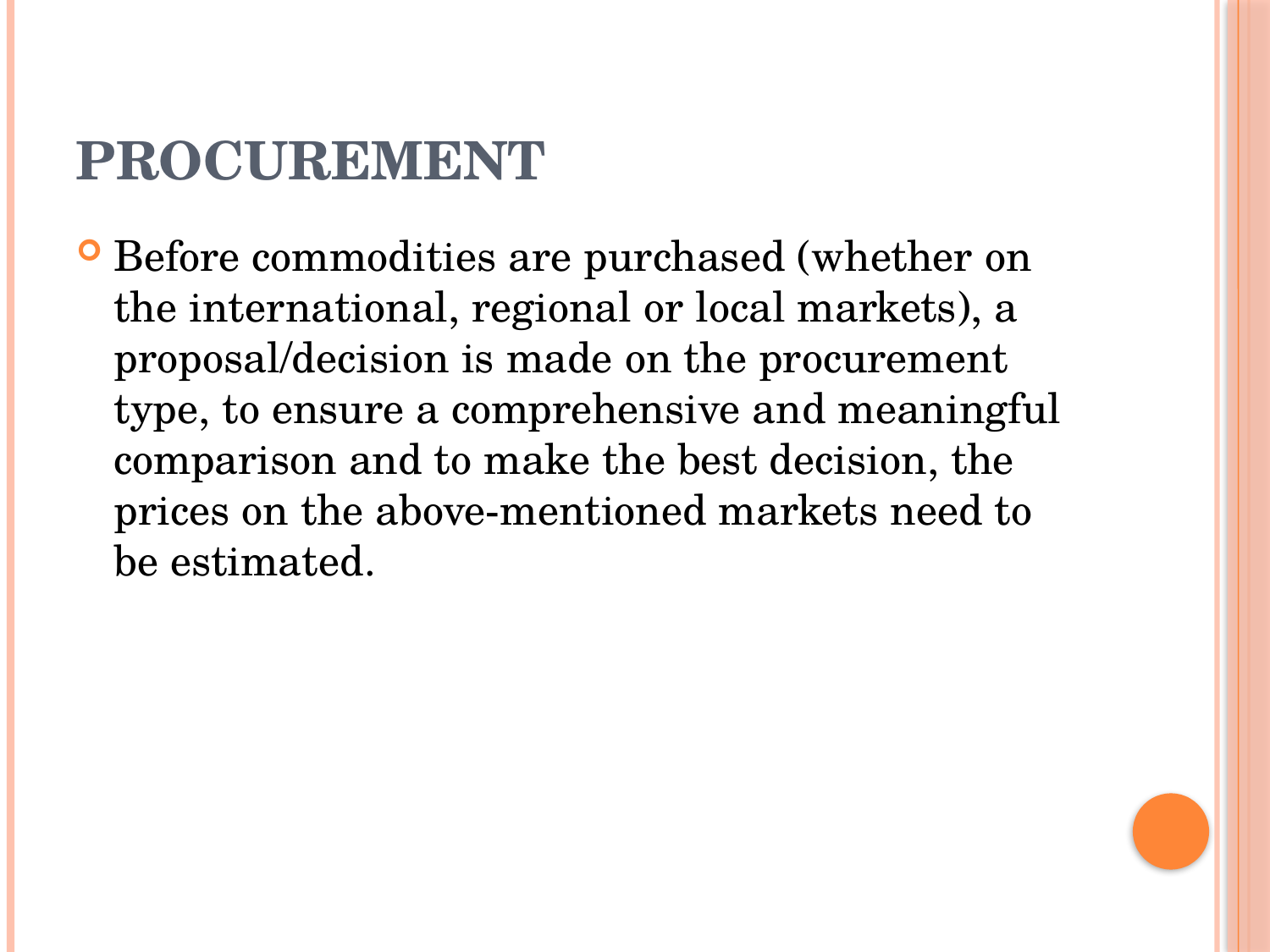

# Procurement
Before commodities are purchased (whether on the international, regional or local markets), a proposal/decision is made on the procurement type, to ensure a comprehensive and meaningful comparison and to make the best decision, the prices on the above-mentioned markets need to be estimated.